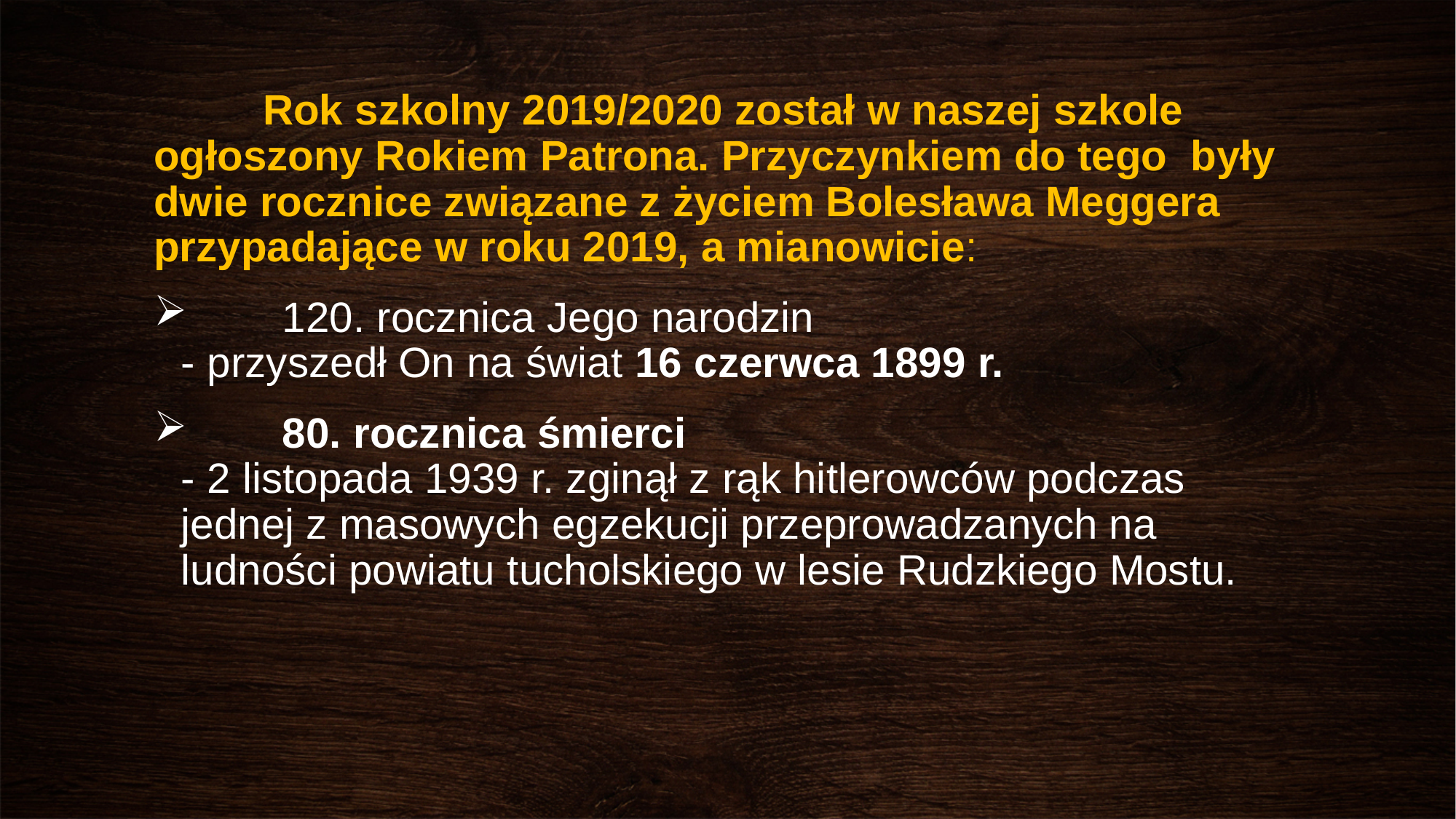

#
	Rok szkolny 2019/2020 został w naszej szkole ogłoszony Rokiem Patrona. Przyczynkiem do tego  były dwie rocznice związane z życiem Bolesława Meggera przypadające w roku 2019, a mianowicie:
        120. rocznica Jego narodzin
- przyszedł On na świat 16 czerwca 1899 r.
        80. rocznica śmierci
- 2 listopada 1939 r. zginął z rąk hitlerowców podczas jednej z masowych egzekucji przeprowadzanych na ludności powiatu tucholskiego w lesie Rudzkiego Mostu.